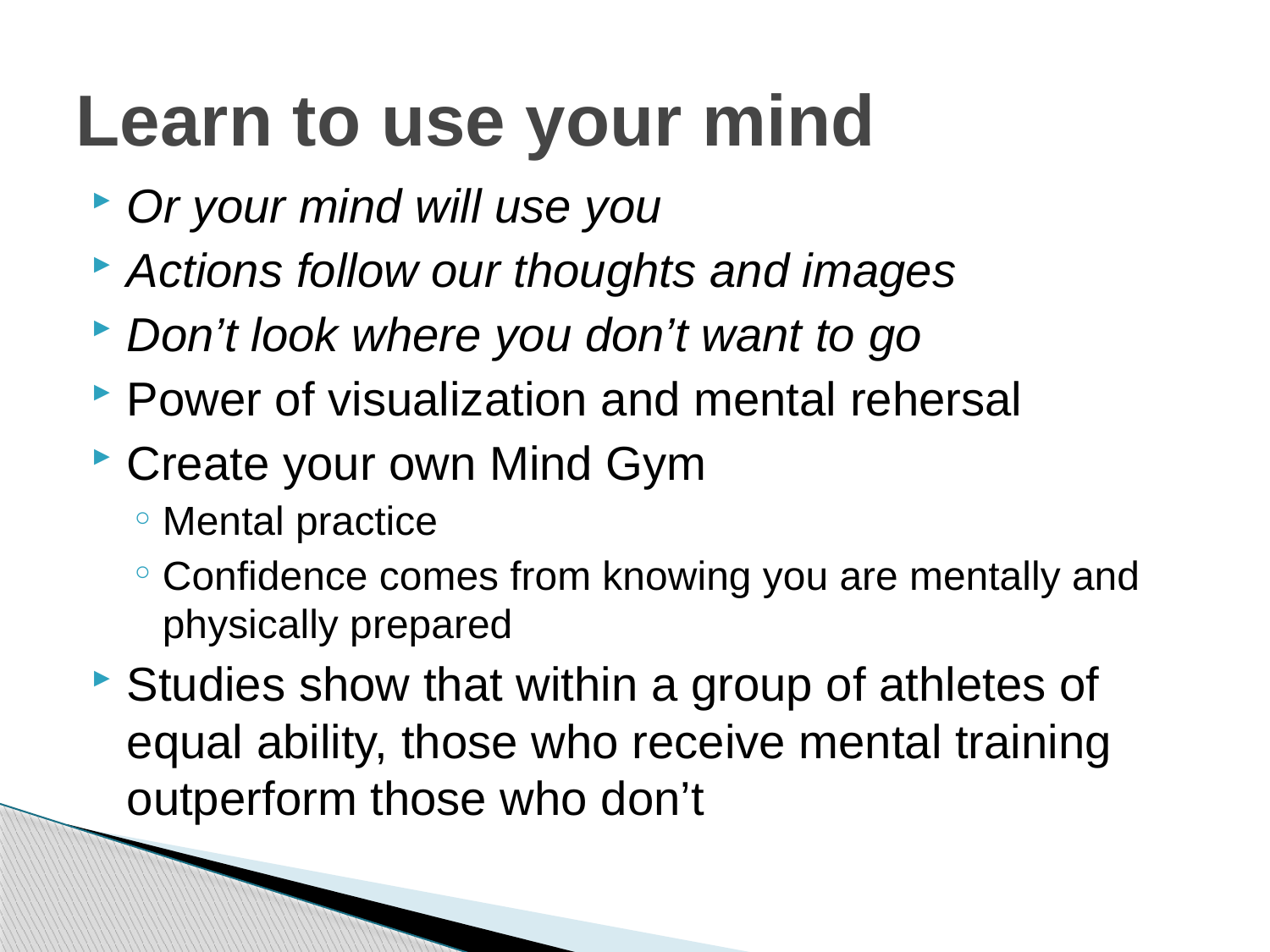

# Learn to use your mind
Or your mind will use you
Actions follow our thoughts and images
Don’t look where you don’t want to go
Power of visualization and mental rehersal
Create your own Mind Gym
Mental practice
Confidence comes from knowing you are mentally and physically prepared
Studies show that within a group of athletes of equal ability, those who receive mental training outperform those who don’t